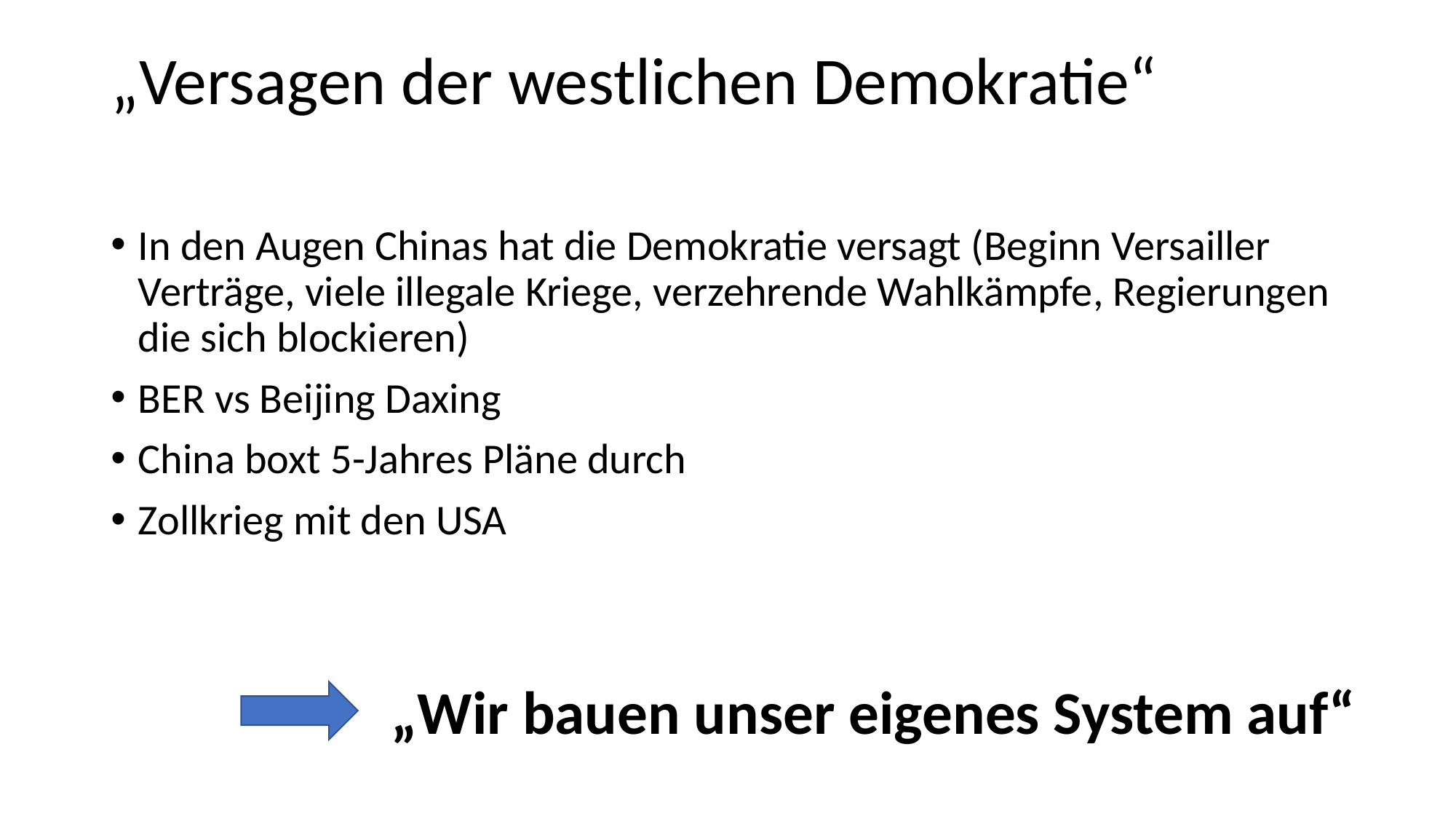

# „Versagen der westlichen Demokratie“
In den Augen Chinas hat die Demokratie versagt (Beginn Versailler Verträge, viele illegale Kriege, verzehrende Wahlkämpfe, Regierungen die sich blockieren)
BER vs Beijing Daxing
China boxt 5-Jahres Pläne durch
Zollkrieg mit den USA
„Wir bauen unser eigenes System auf“